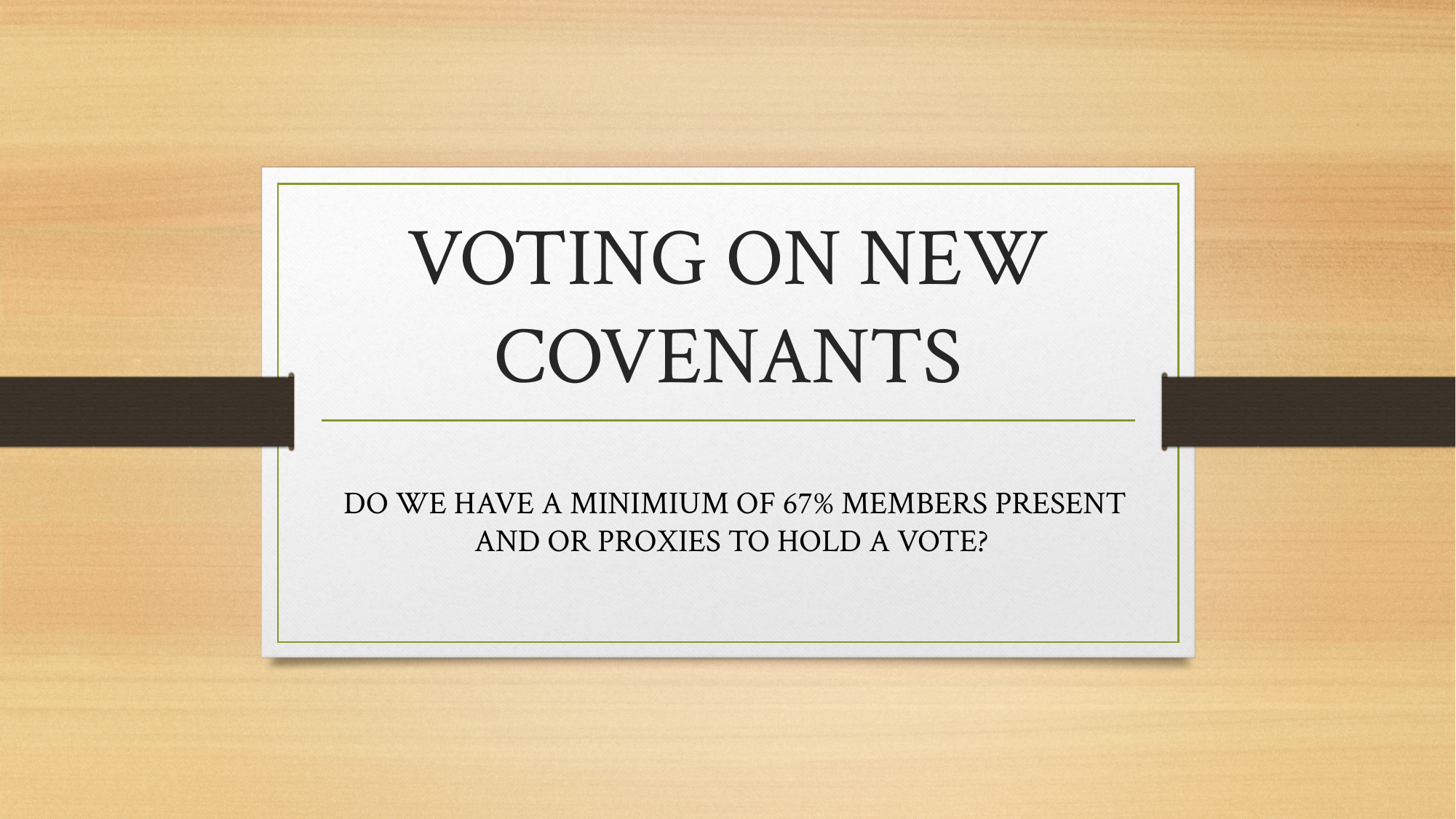

# VOTING ON NEW COVENANTS
DO WE HAVE A MINIMIUM OF 67% MEMBERS PRESENT AND OR PROXIES TO HOLD A VOTE?